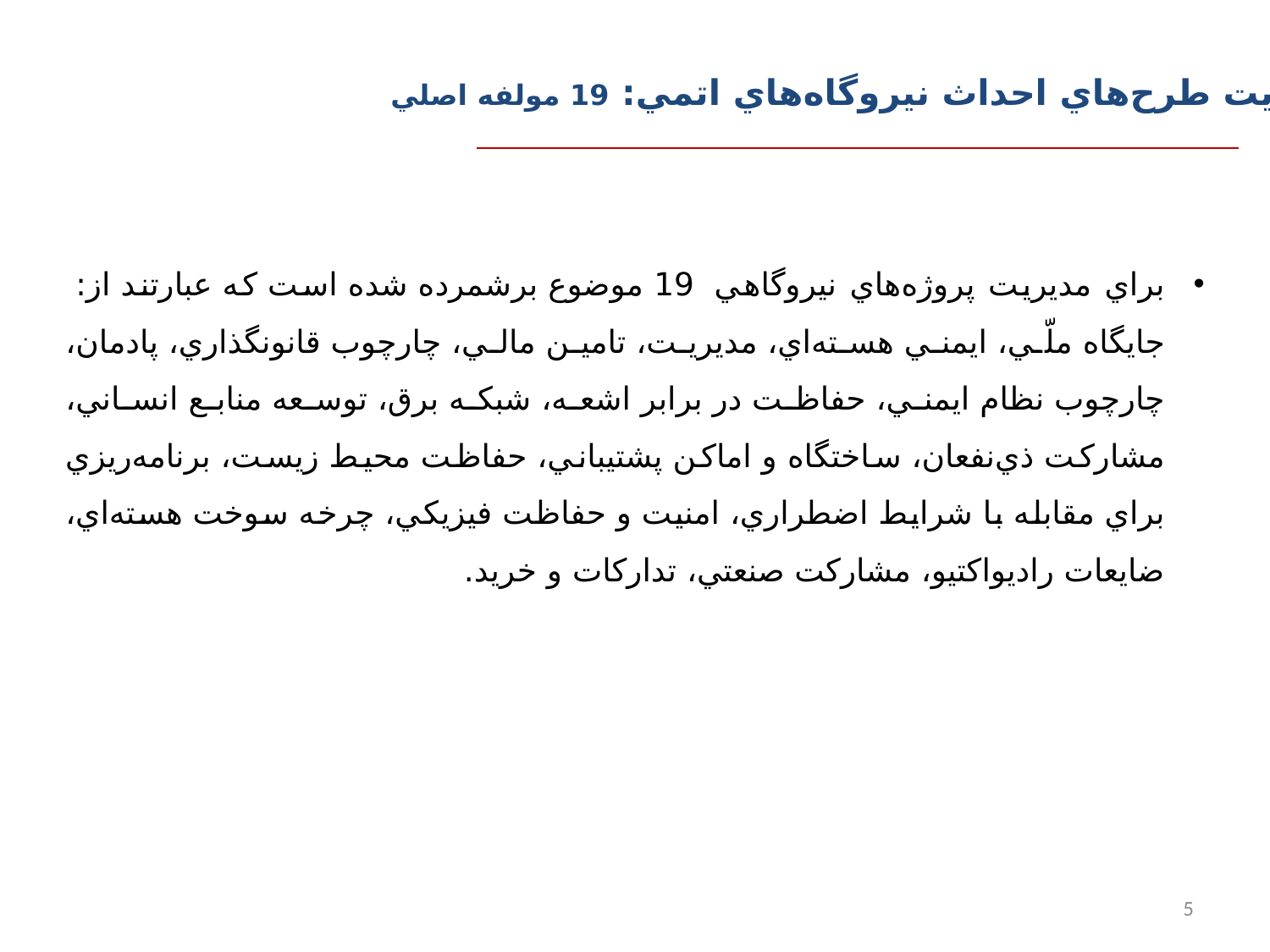

مديريت طرح‌هاي احداث نيروگاه‌هاي اتمي: 19 مولفه اصلي
براي مديريت پروژه‌هاي نيروگاهي  19 موضوع برشمرده شده است كه عبارتند از:  جايگاه ملّي، ايمني هسته‌اي، مديريت، تامين مالي، چارچوب قانونگذاري، پادمان، چارچوب نظام ايمني، حفاظت در برابر اشعه، شبكه برق، توسعه منابع انساني، مشاركت ذي‌نفعان، ساختگاه و اماكن پشتيباني، حفاظت محيط زيست، برنامه‌ريزي براي مقابله با شرايط اضطراري، امنيت و حفاظت فيزيكي، چرخه سوخت هسته‌اي، ضايعات راديواكتيو، مشاركت صنعتي، تداركات و خريد.
5